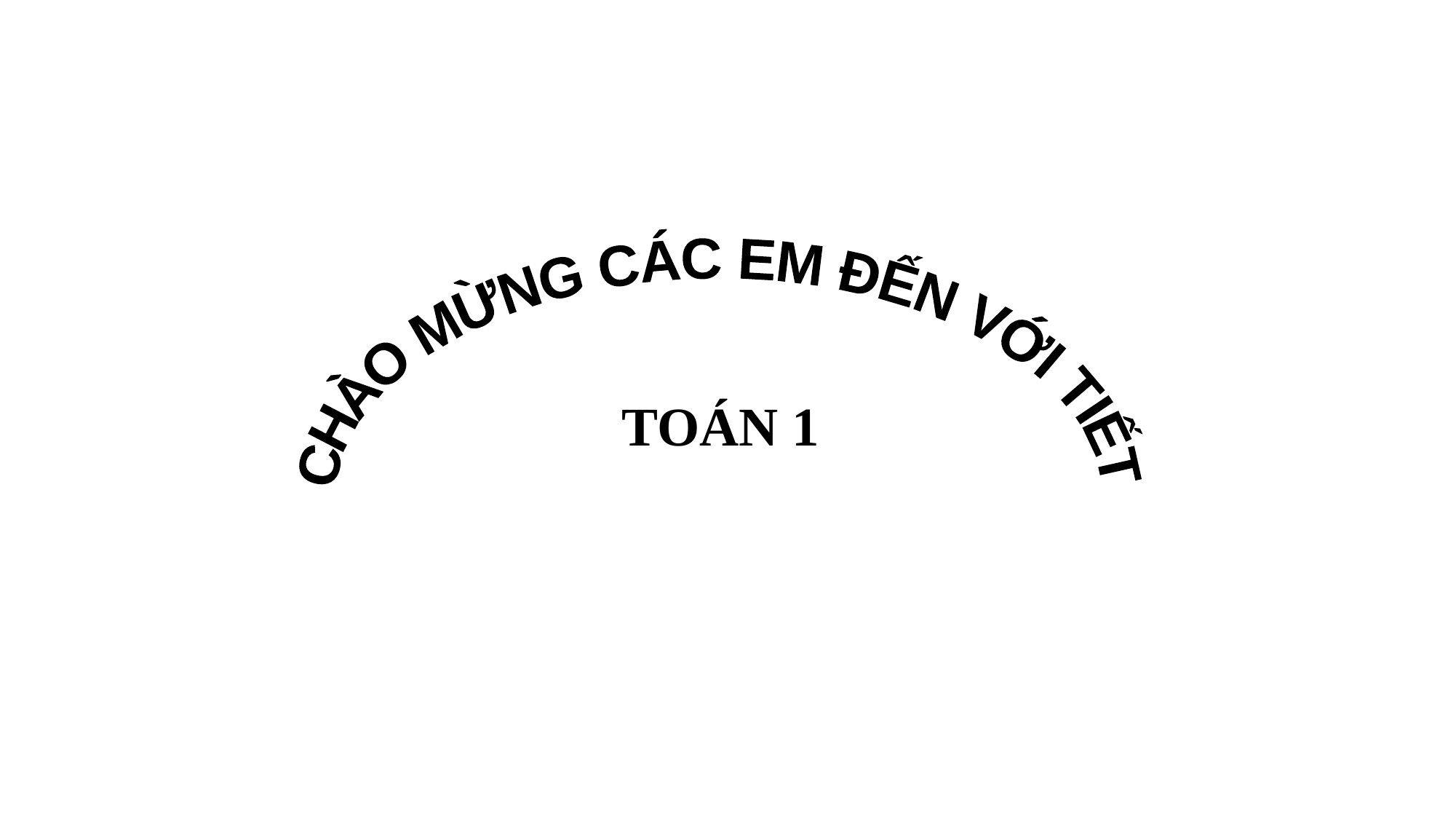

CHÀO MỪNG CÁC EM ĐẾN VỚI TIẾT
TOÁN 1